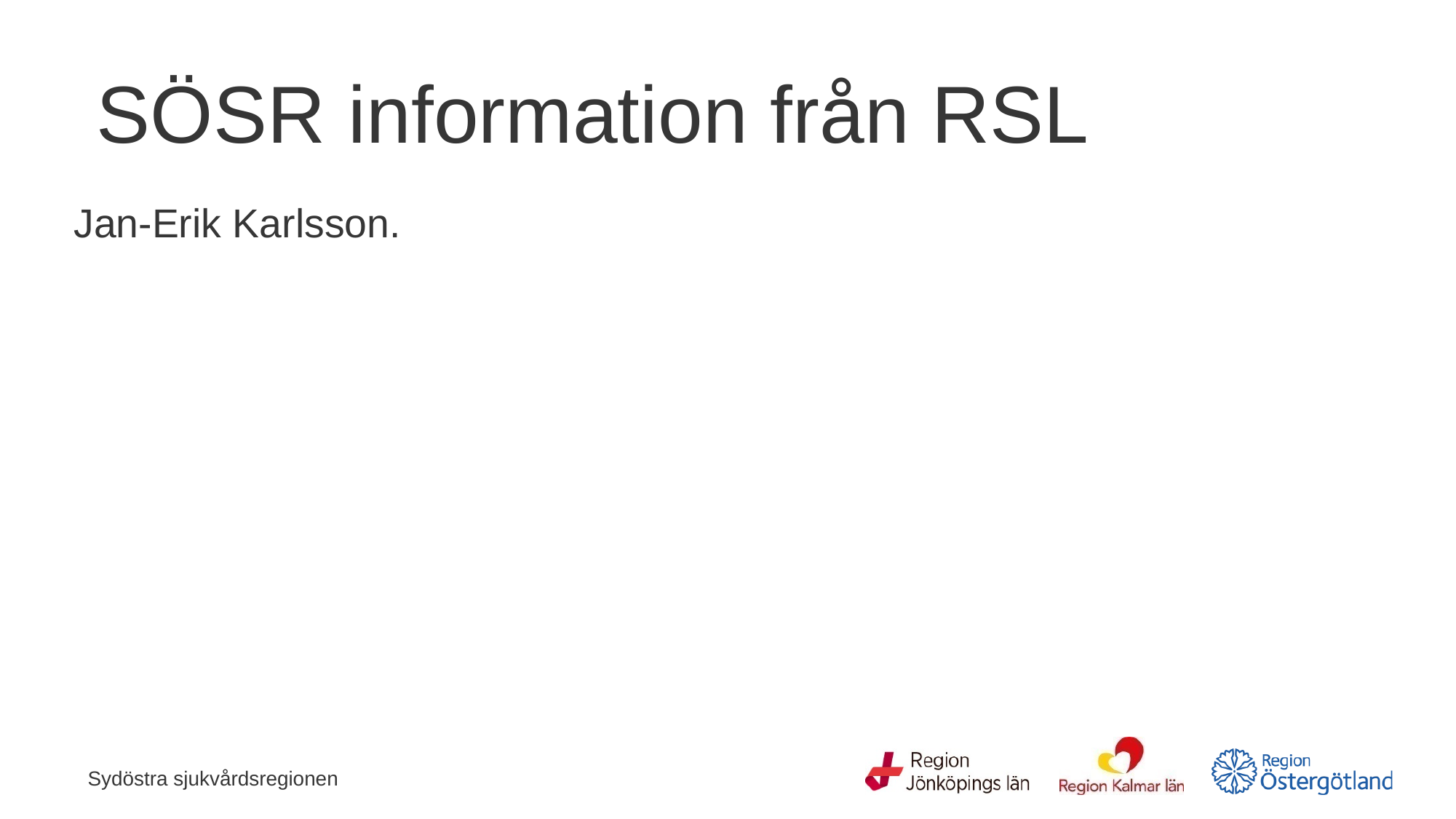

# SÖSR information från RSL
Jan-Erik Karlsson.